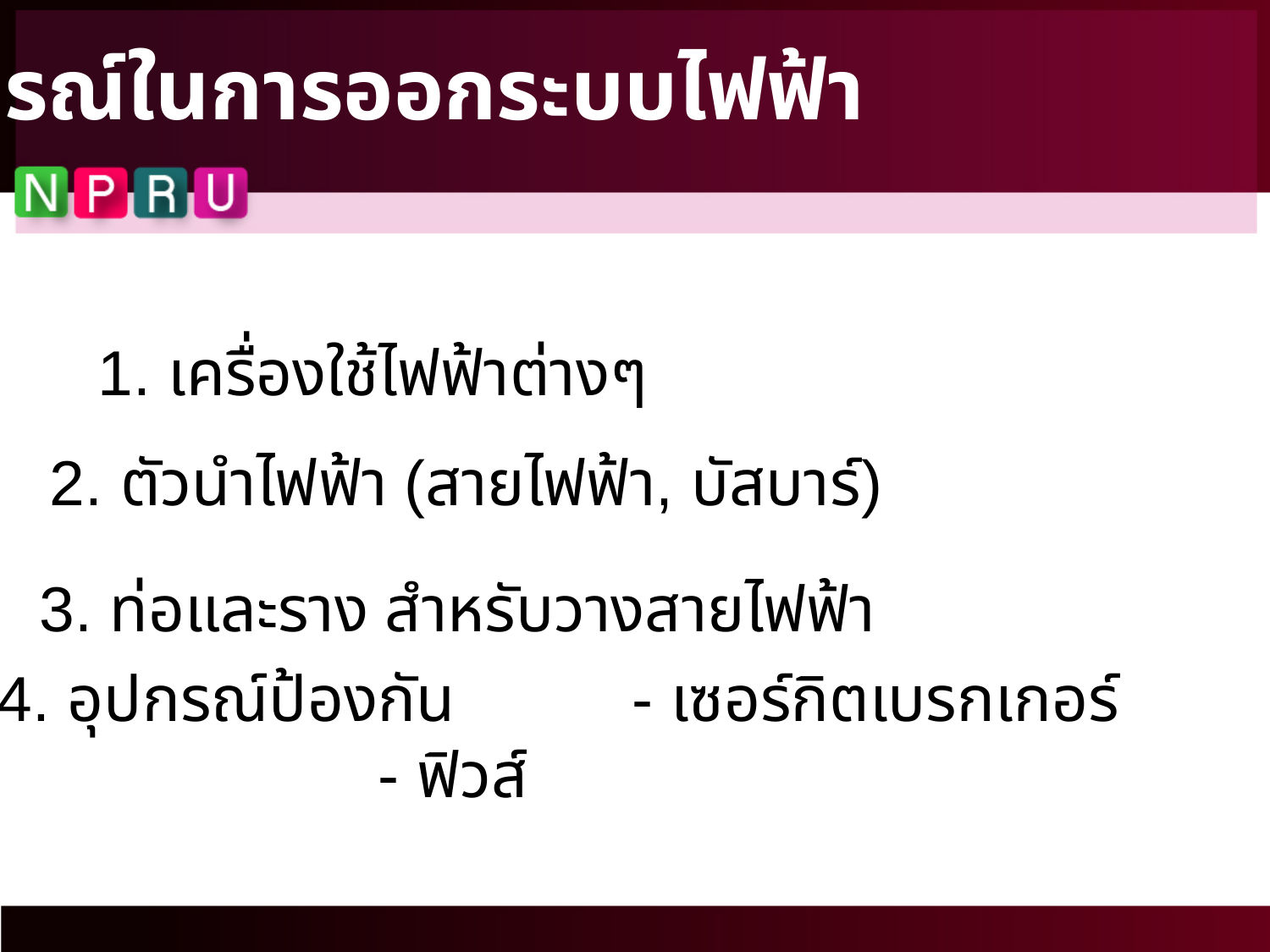

อุปกรณ์ในการออกระบบไฟฟ้า
1. เครื่องใช้ไฟฟ้าต่างๆ
2. ตัวนำไฟฟ้า (สายไฟฟ้า, บัสบาร์)
3. ท่อและราง สำหรับวางสายไฟฟ้า
4. อุปกรณ์ป้องกัน     	- เซอร์กิตเบรกเกอร์
			- ฟิวส์